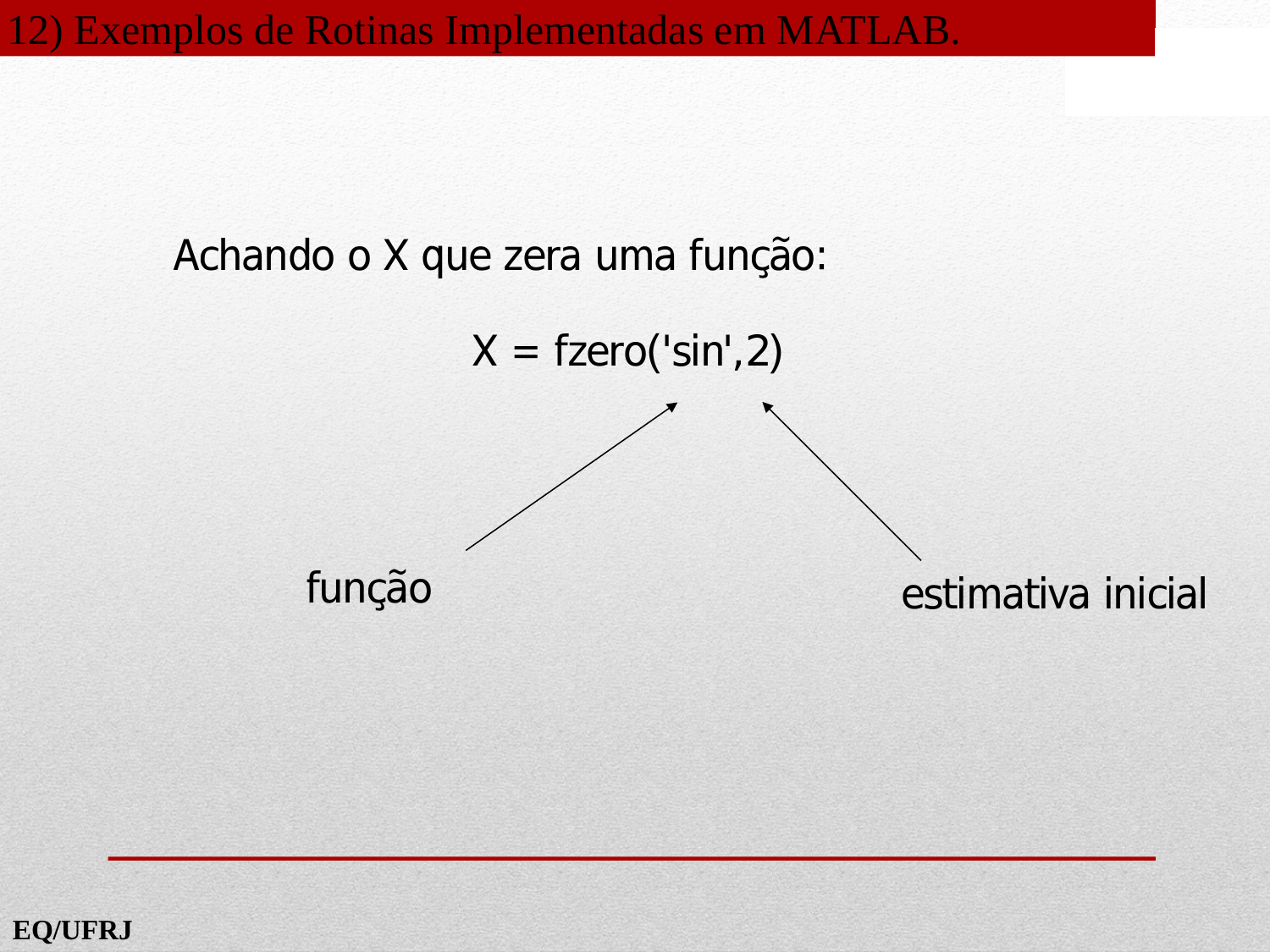

12) Exemplos de Rotinas Implementadas em MATLAB.
Achando o X que zera uma função:

X = fzero('sin',2)

função
estimativa inicial